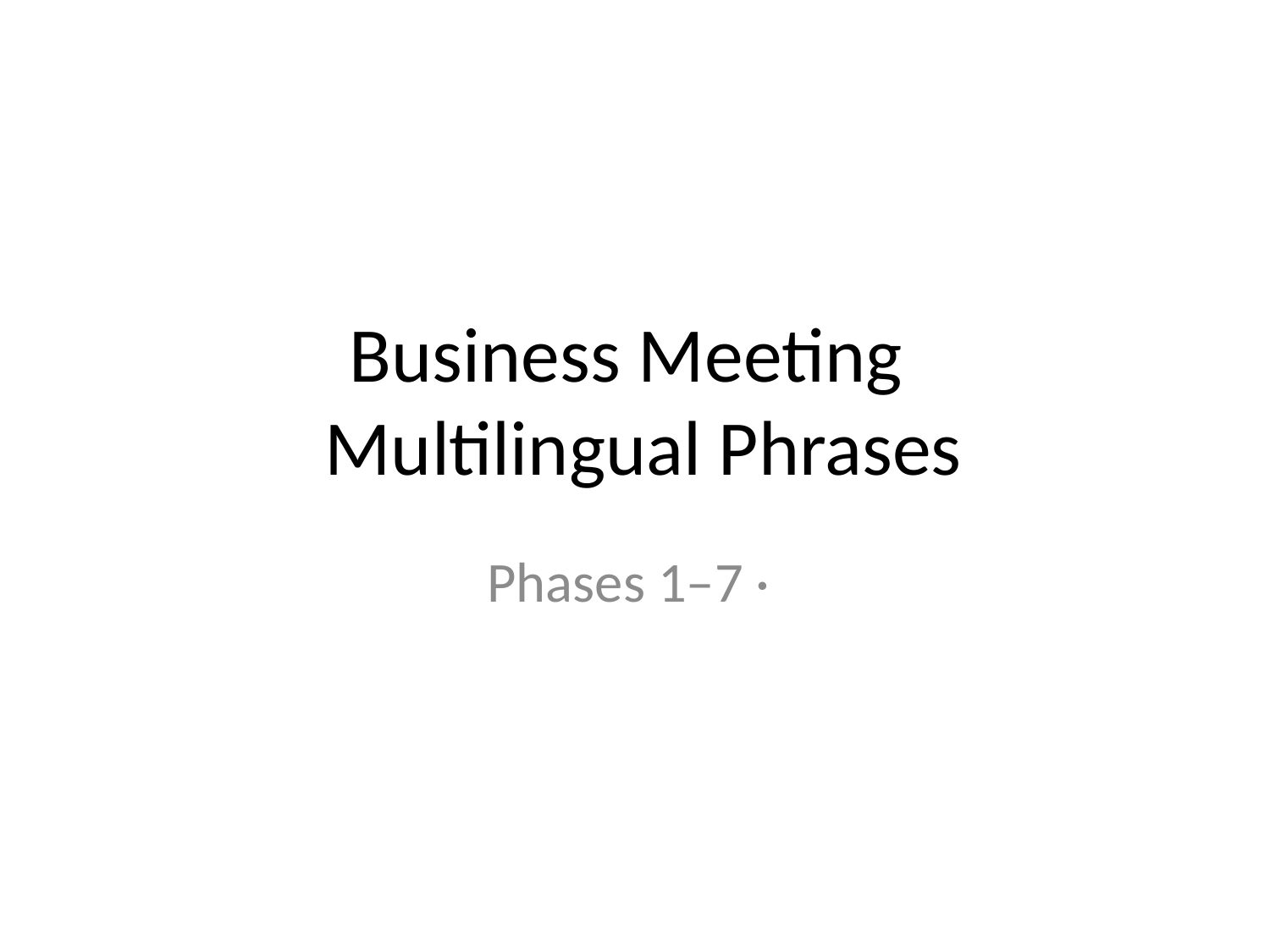

# Business Meeting Multilingual Phrases
Phases 1–7 ·